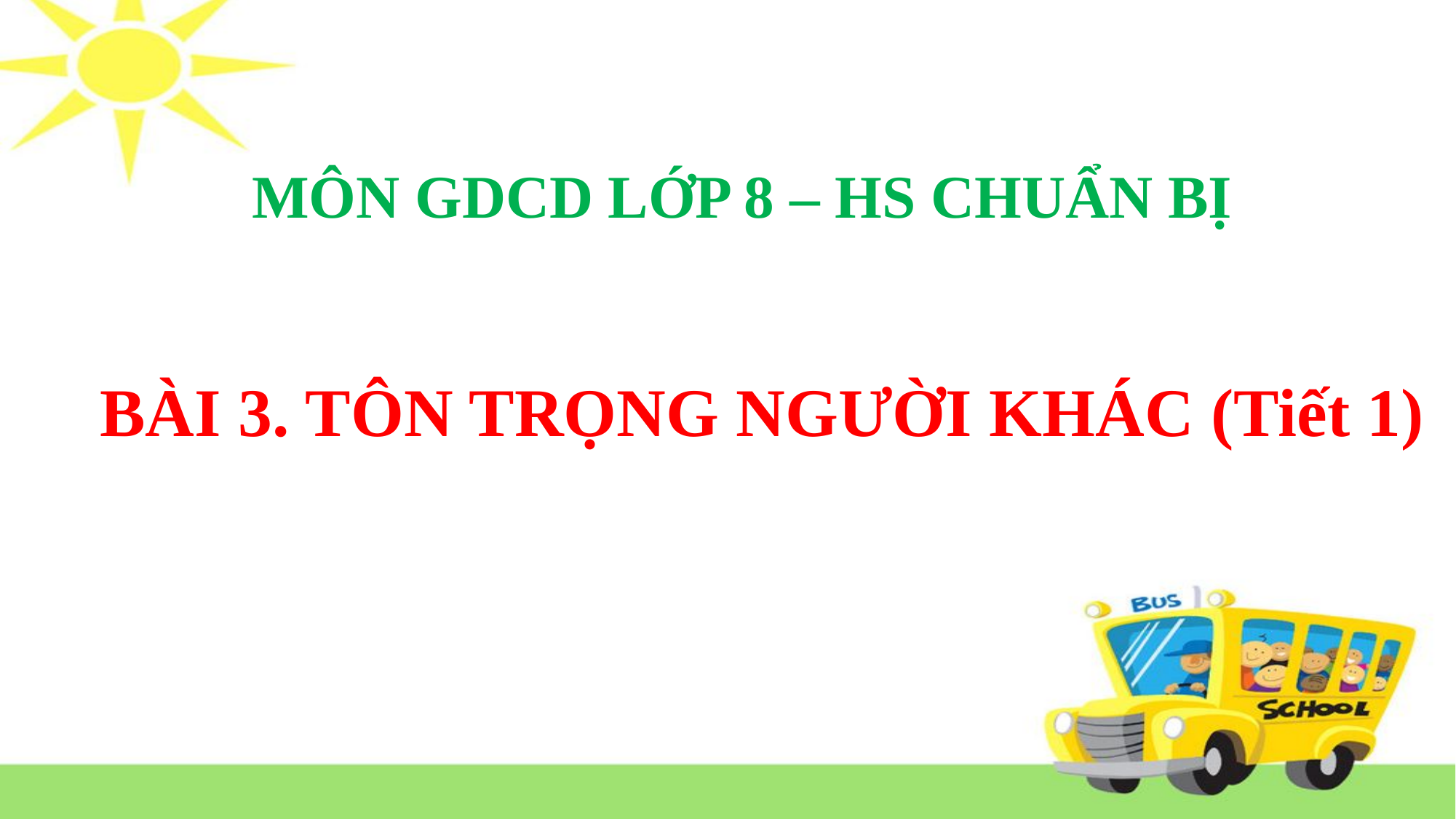

MÔN GDCD LỚP 8 – HS CHUẨN BỊ
BÀI 3. TÔN TRỌNG NGƯỜI KHÁC (Tiết 1)